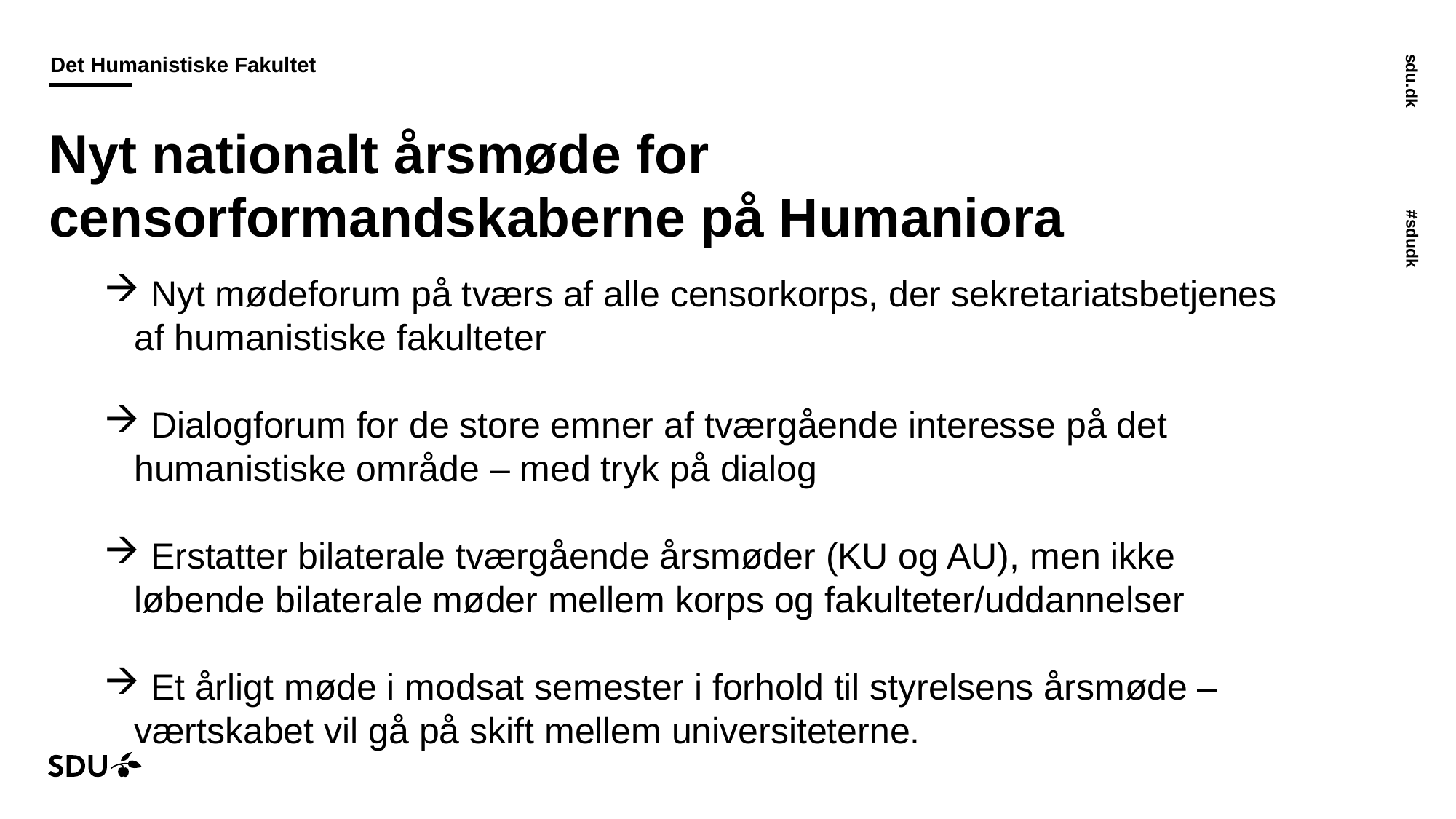

# Nyt nationalt årsmøde for censorformandskaberne på Humaniora
 Nyt mødeforum på tværs af alle censorkorps, der sekretariatsbetjenes af humanistiske fakulteter

 Dialogforum for de store emner af tværgående interesse på det humanistiske område – med tryk på dialog

 Erstatter bilaterale tværgående årsmøder (KU og AU), men ikke løbende bilaterale møder mellem korps og fakulteter/uddannelser

 Et årligt møde i modsat semester i forhold til styrelsens årsmøde – værtskabet vil gå på skift mellem universiteterne.
23-03-2023